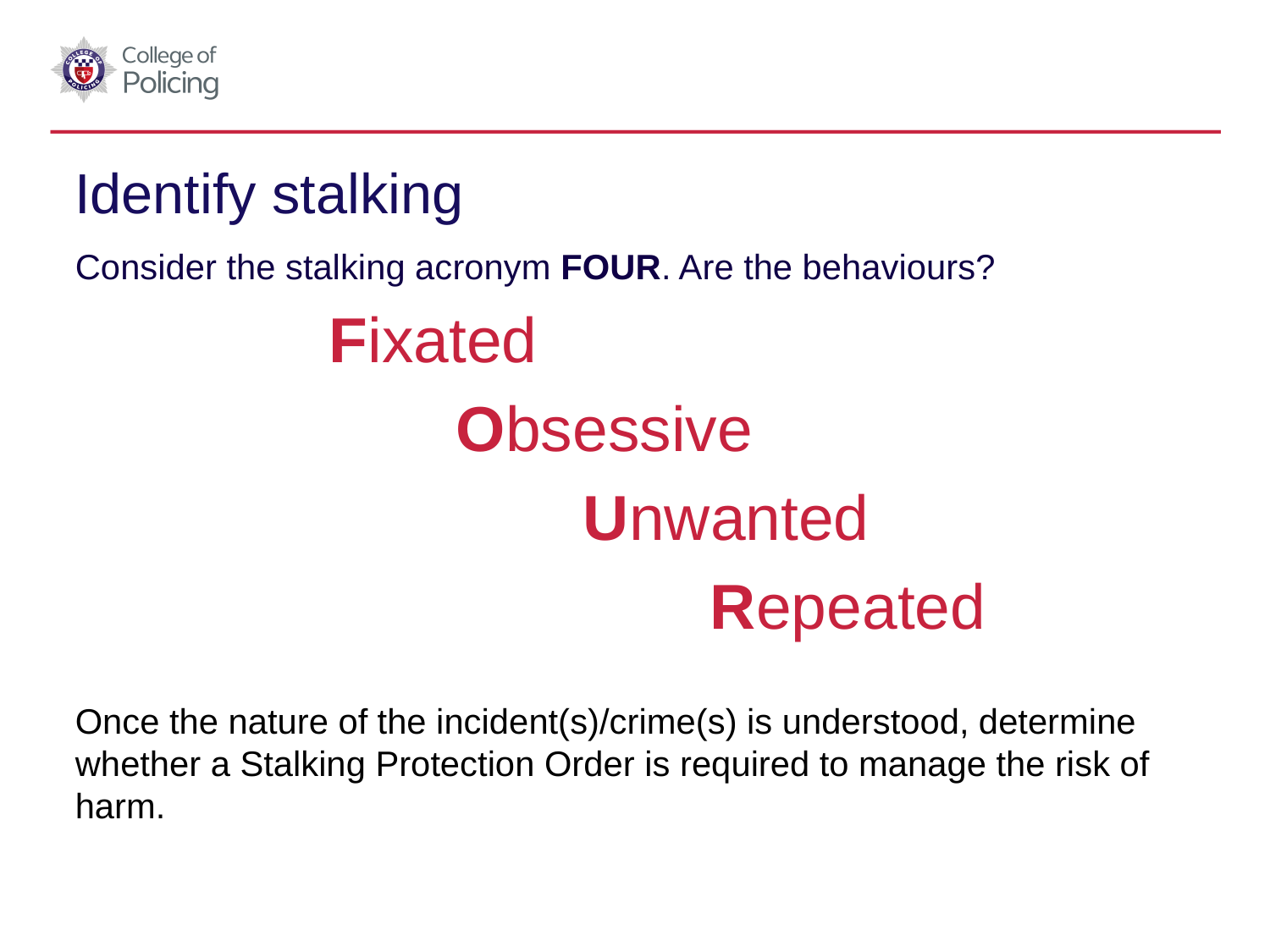

# Identify stalking
Consider the stalking acronym FOUR. Are the behaviours?
		Fixated
			Obsessive
				Unwanted
					Repeated

Once the nature of the incident(s)/crime(s) is understood, determine whether a Stalking Protection Order is required to manage the risk of harm.